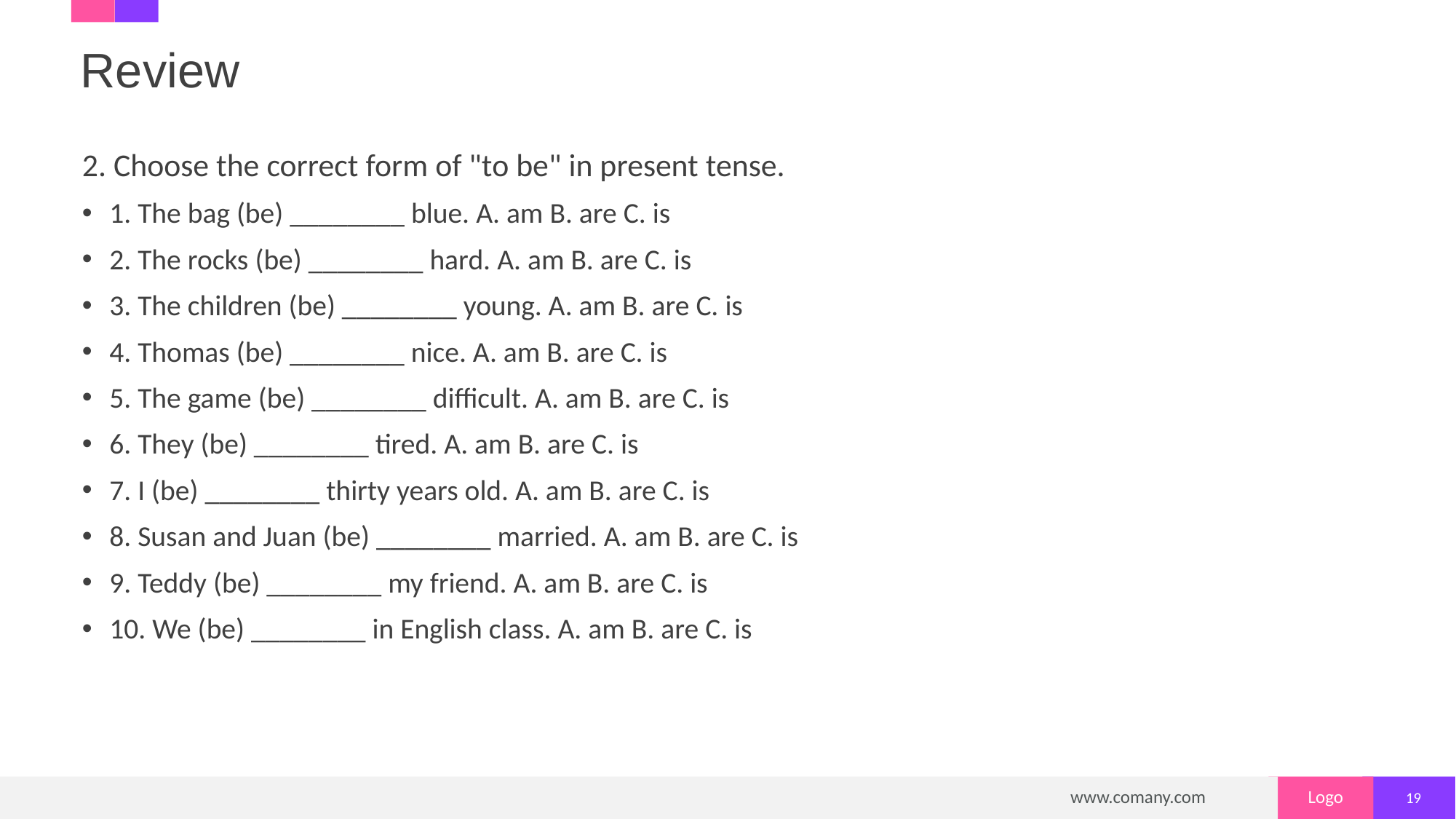

# Review
2. Choose the correct form of "to be" in present tense.
1. The bag (be) ________ blue. A. am B. are C. is
2. The rocks (be) ________ hard. A. am B. are C. is
3. The children (be) ________ young. A. am B. are C. is
4. Thomas (be) ________ nice. A. am B. are C. is
5. The game (be) ________ difficult. A. am B. are C. is
6. They (be) ________ tired. A. am B. are C. is
7. I (be) ________ thirty years old. A. am B. are C. is
8. Susan and Juan (be) ________ married. A. am B. are C. is
9. Teddy (be) ________ my friend. A. am B. are C. is
10. We (be) ________ in English class. A. am B. are C. is
19